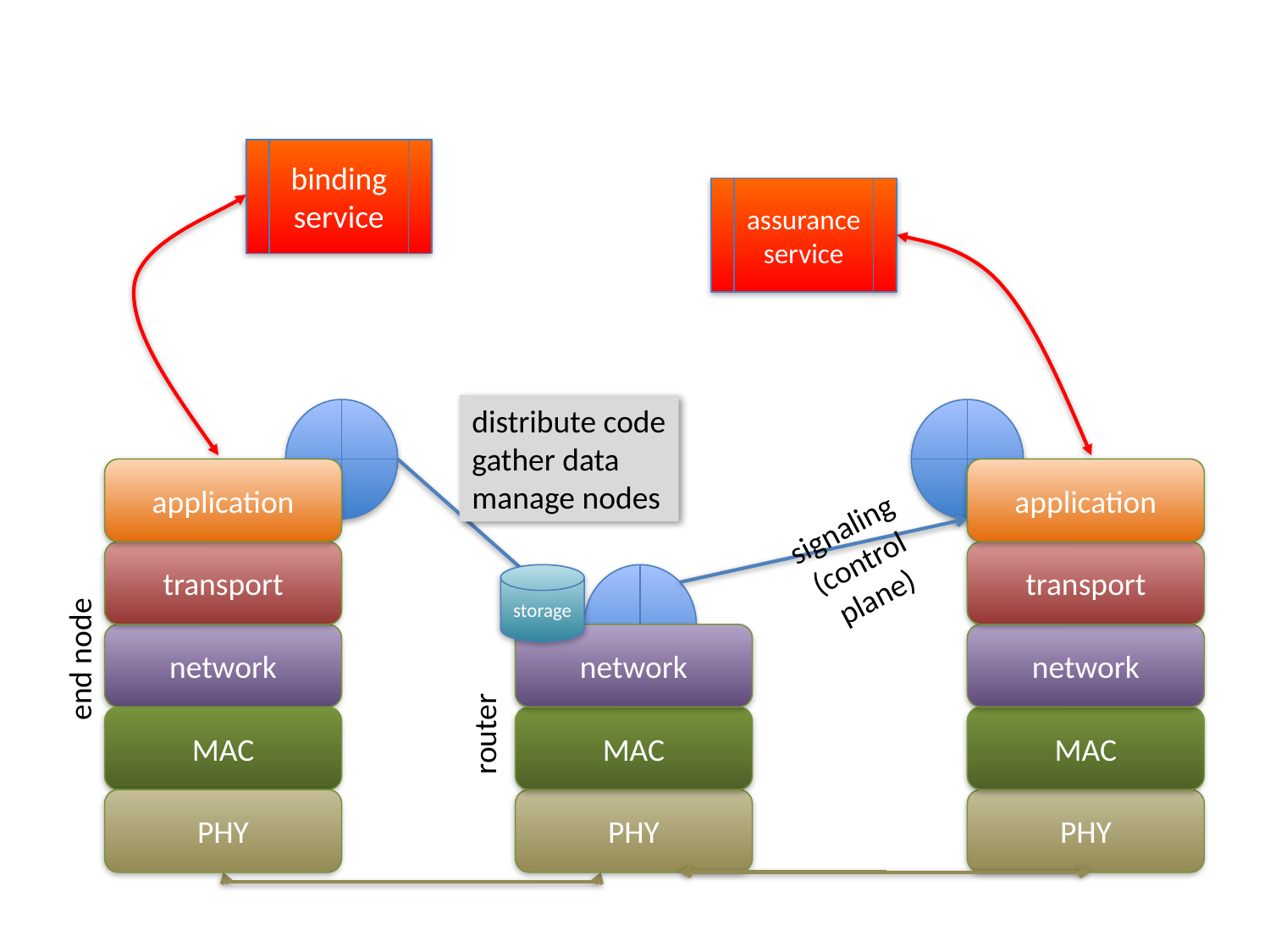

binding service
assurance service

distribute code
gather data
manage nodes

application
application
signaling (control plane)
transport
transport
storage

network
network
network
end node
MAC
MAC
MAC
router
PHY
PHY
PHY